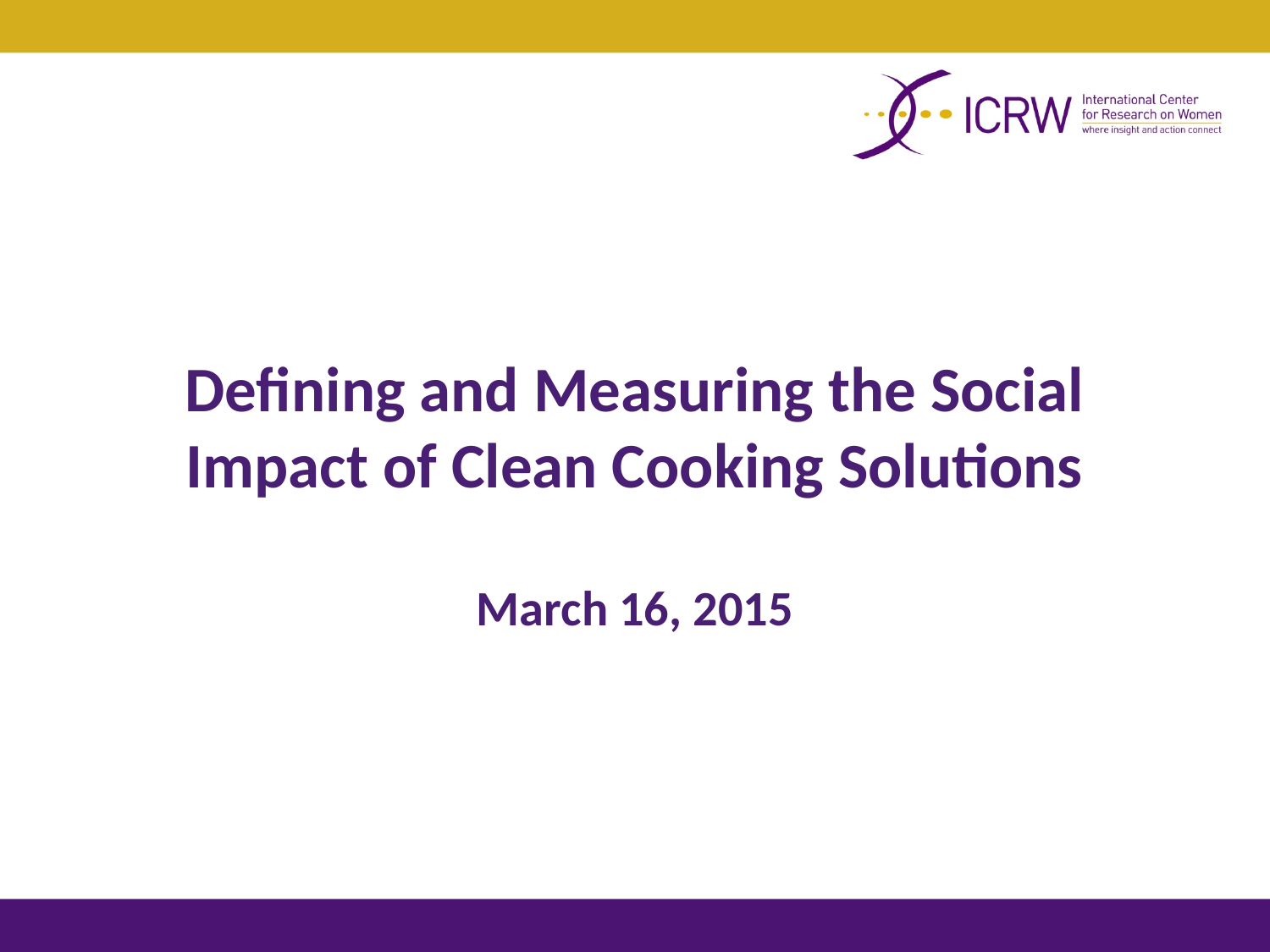

# Defining and Measuring the Social Impact of Clean Cooking Solutions March 16, 2015